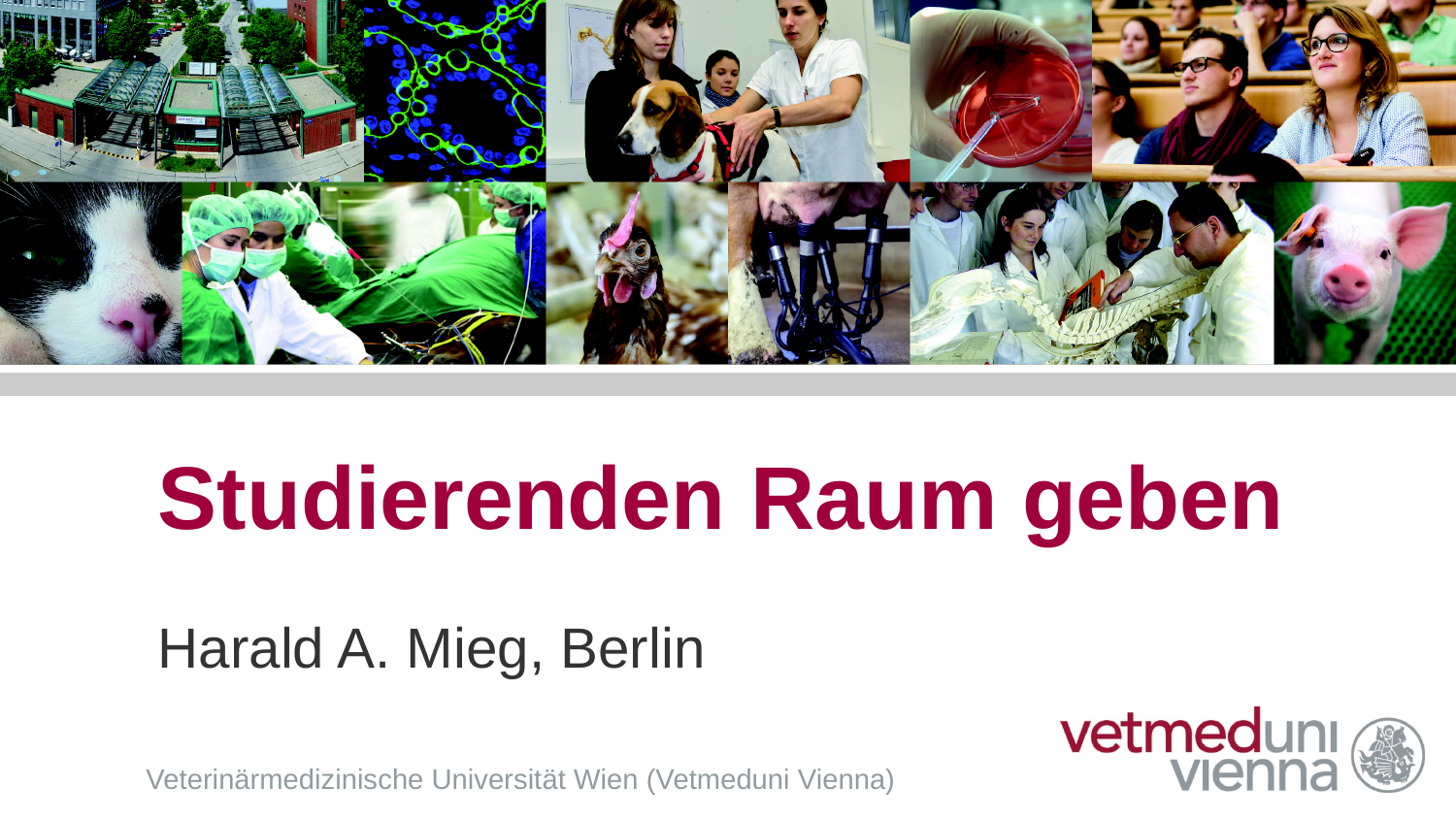

# Studierenden Raum geben
Harald A. Mieg, Berlin